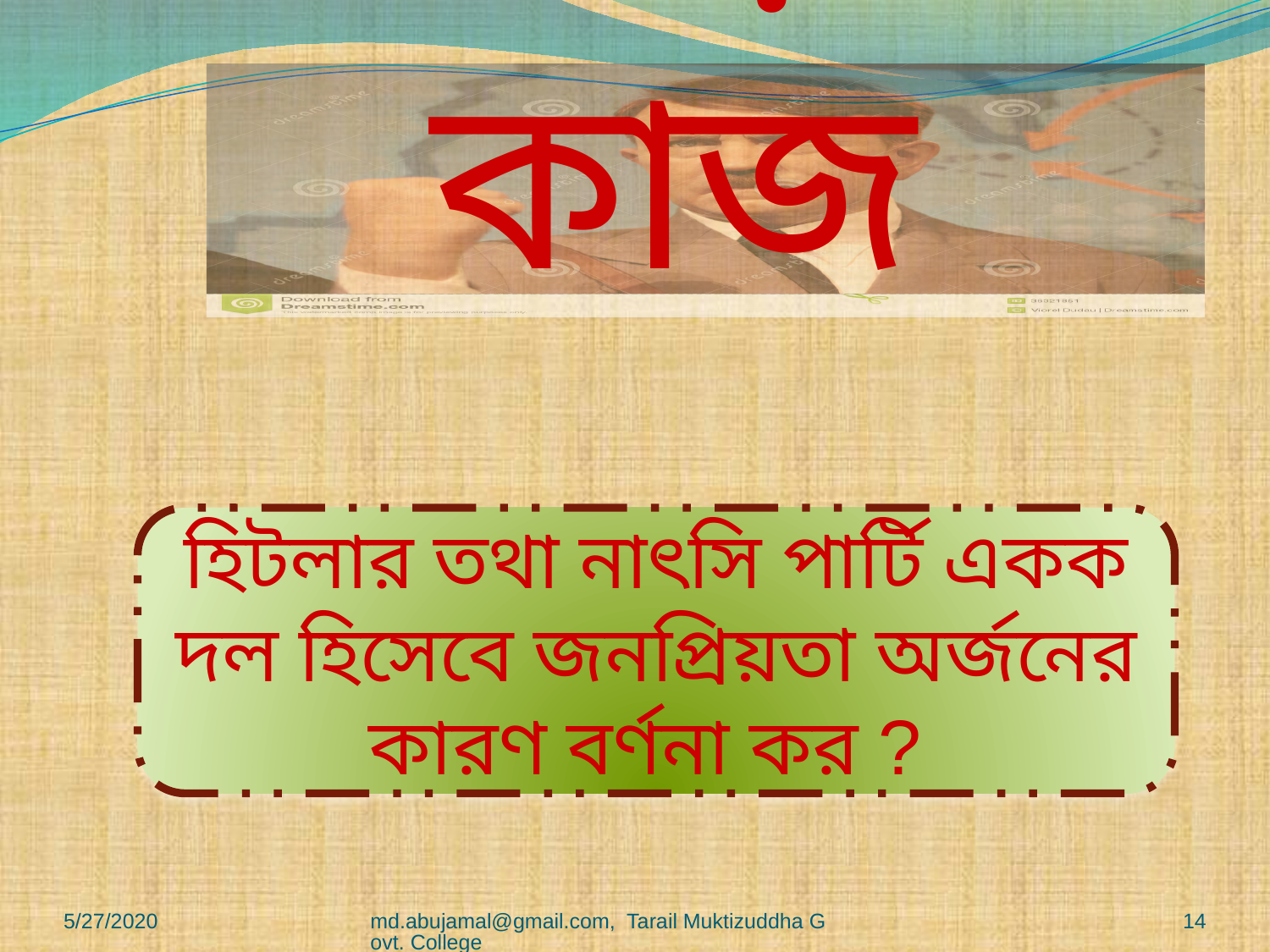

# বাড়ির কাজ
হিটলার তথা নাৎসি পার্টি একক দল হিসেবে জনপ্রিয়তা অর্জনের কারণ বর্ণনা কর ?
5/27/2020
md.abujamal@gmail.com,  Tarail Muktizuddha Govt. College
14